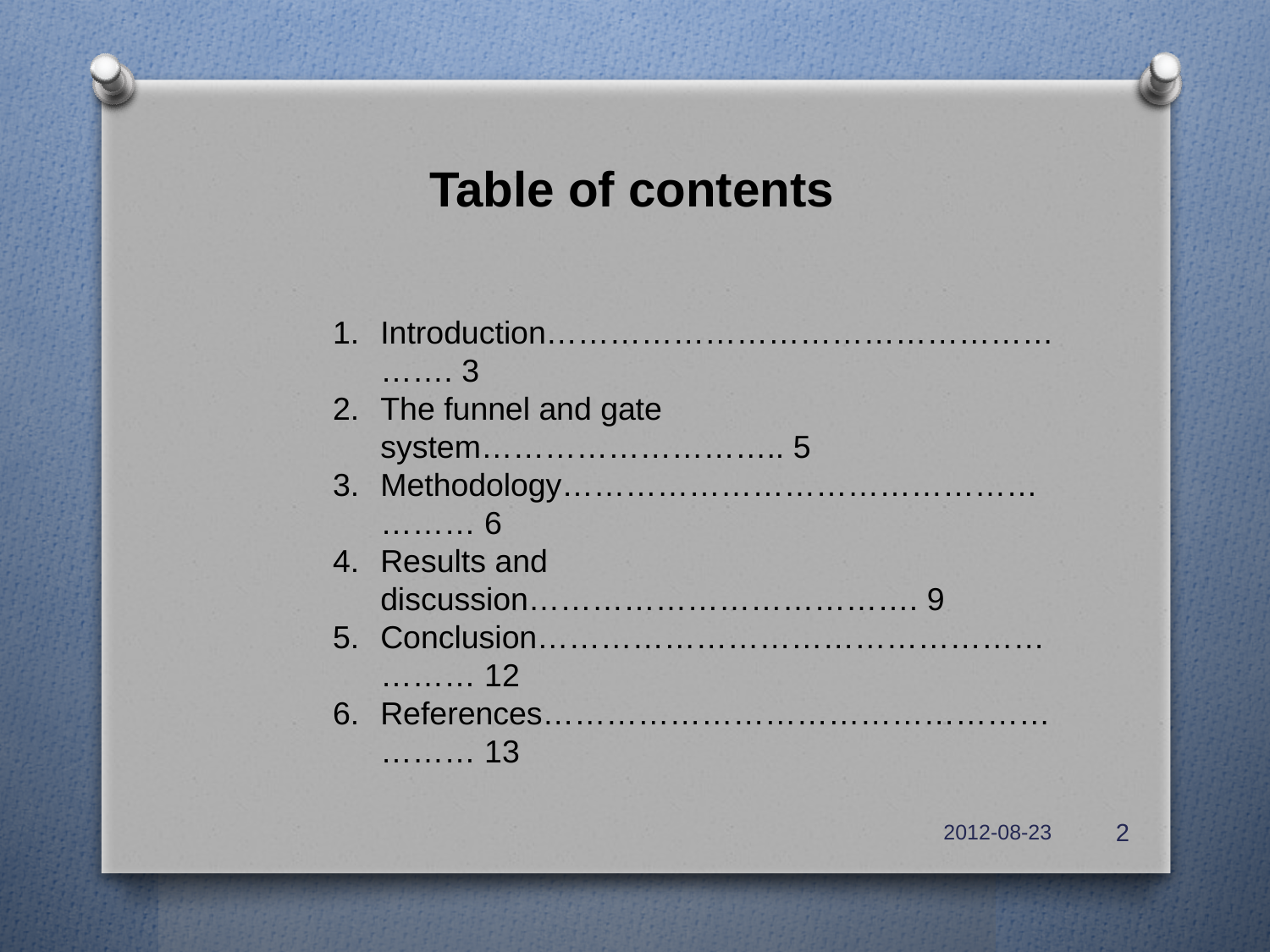

Table of contents
Introduction………………………………………………. 3
The funnel and gate system……………………….. 5
Methodology……………………………………………… 6
Results and discussion………………………………. 9
Conclusion………………………………………………… 12
References………………………………………………… 13
2012-08-23
2